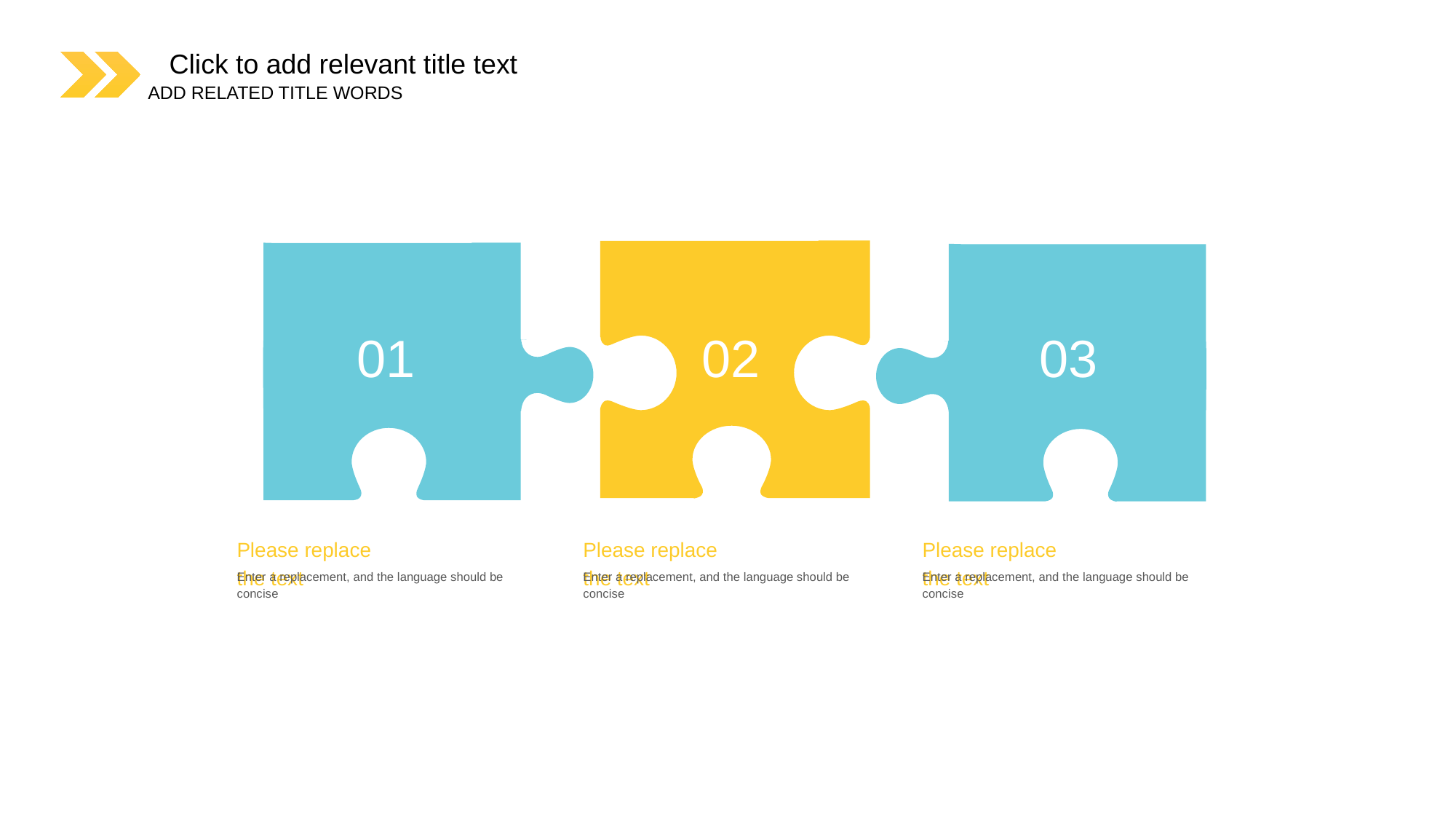

01
02
03
Please replace the text
Please replace the text
Please replace the text
Enter a replacement, and the language should be concise

Enter a replacement, and the language should be concise
Enter a replacement, and the language should be concise